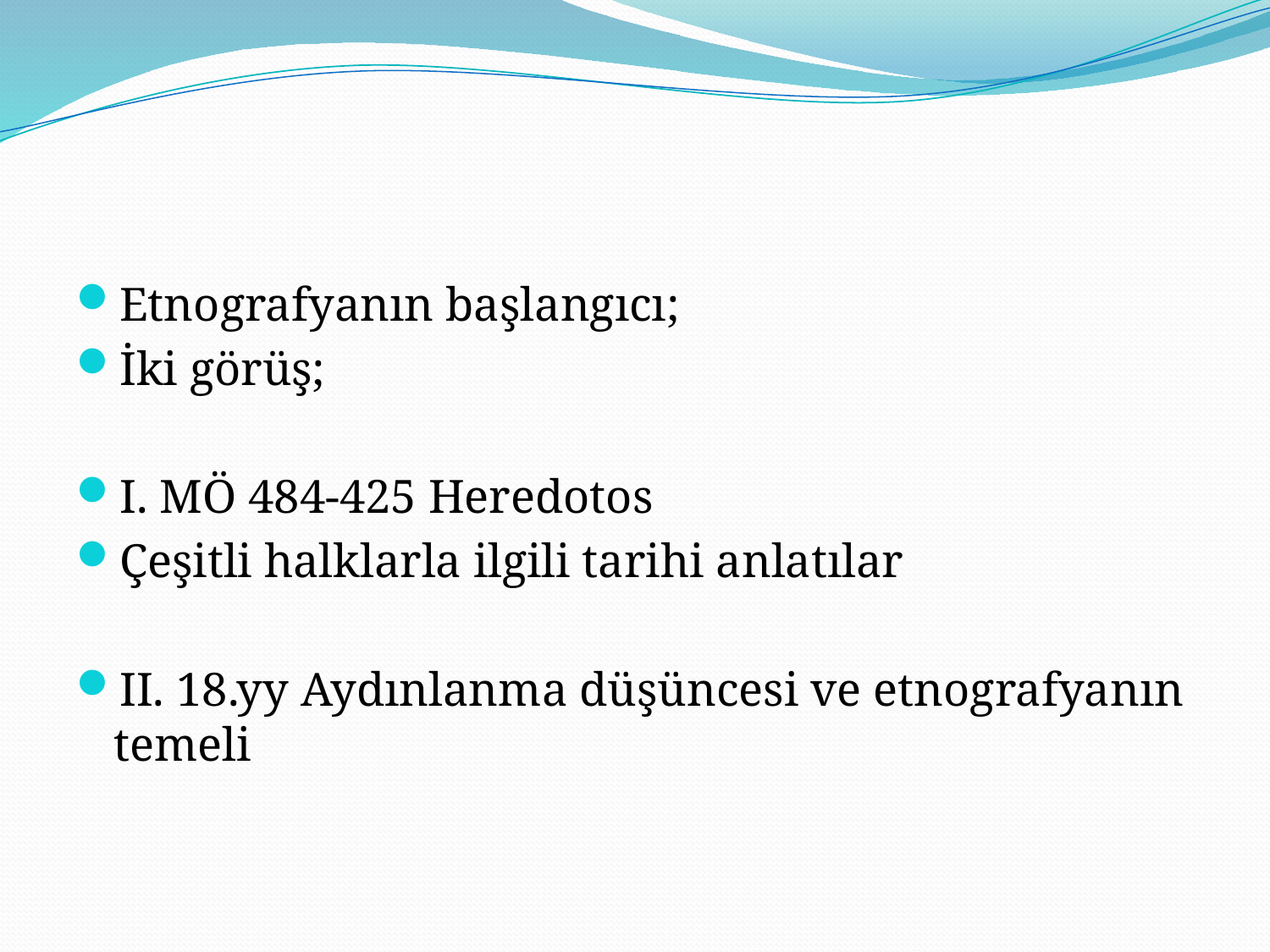

#
Etnografyanın başlangıcı;
İki görüş;

I. MÖ 484-425 Heredotos
Çeşitli halklarla ilgili tarihi anlatılar

II. 18.yy Aydınlanma düşüncesi ve etnografyanın temeli